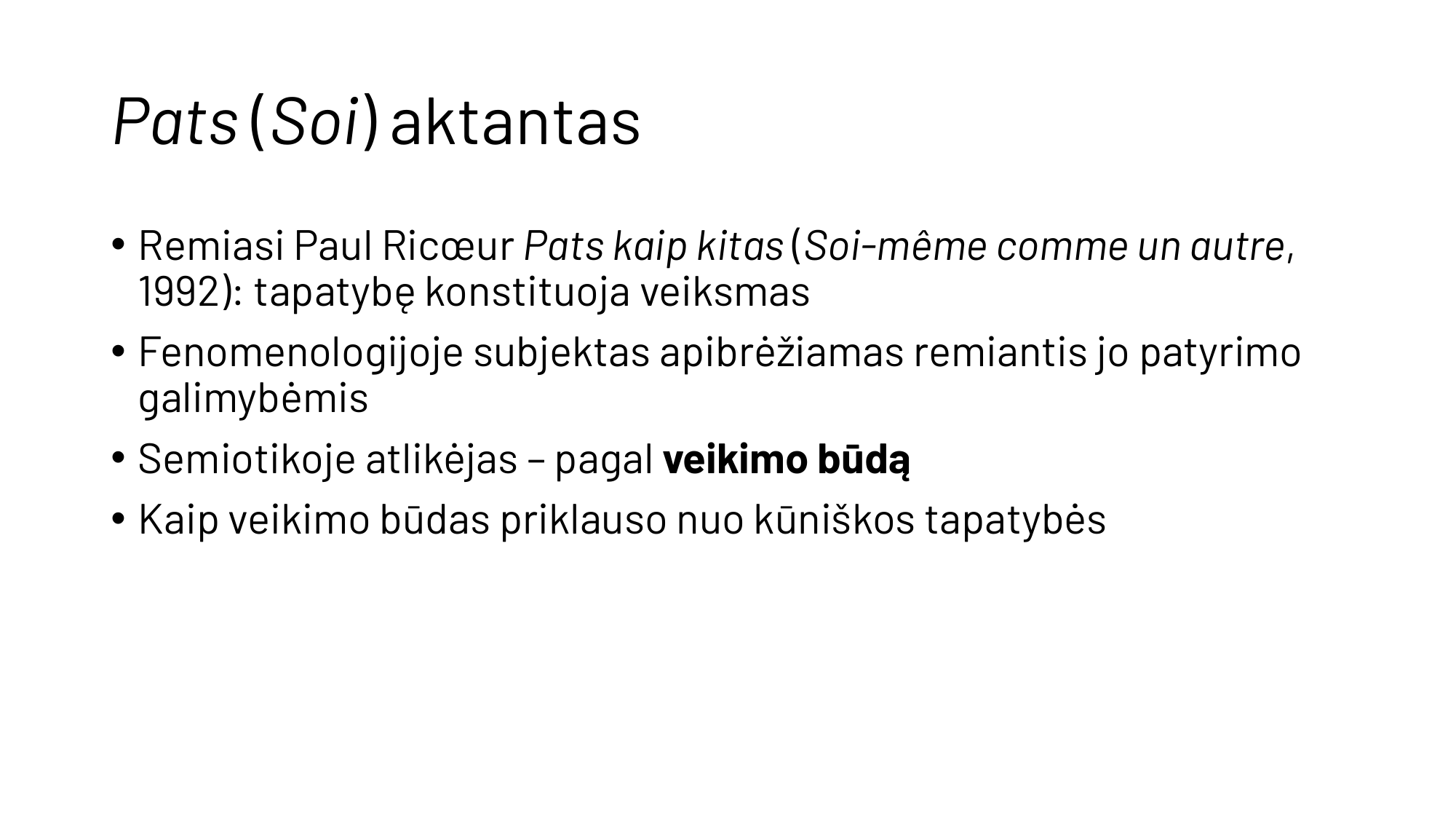

# Pats (Soi) aktantas
Remiasi Paul Ricœur Pats kaip kitas (Soi-même comme un autre, 1992): tapatybę konstituoja veiksmas
Fenomenologijoje subjektas apibrėžiamas remiantis jo patyrimo galimybėmis
Semiotikoje atlikėjas – pagal veikimo būdą
Kaip veikimo būdas priklauso nuo kūniškos tapatybės